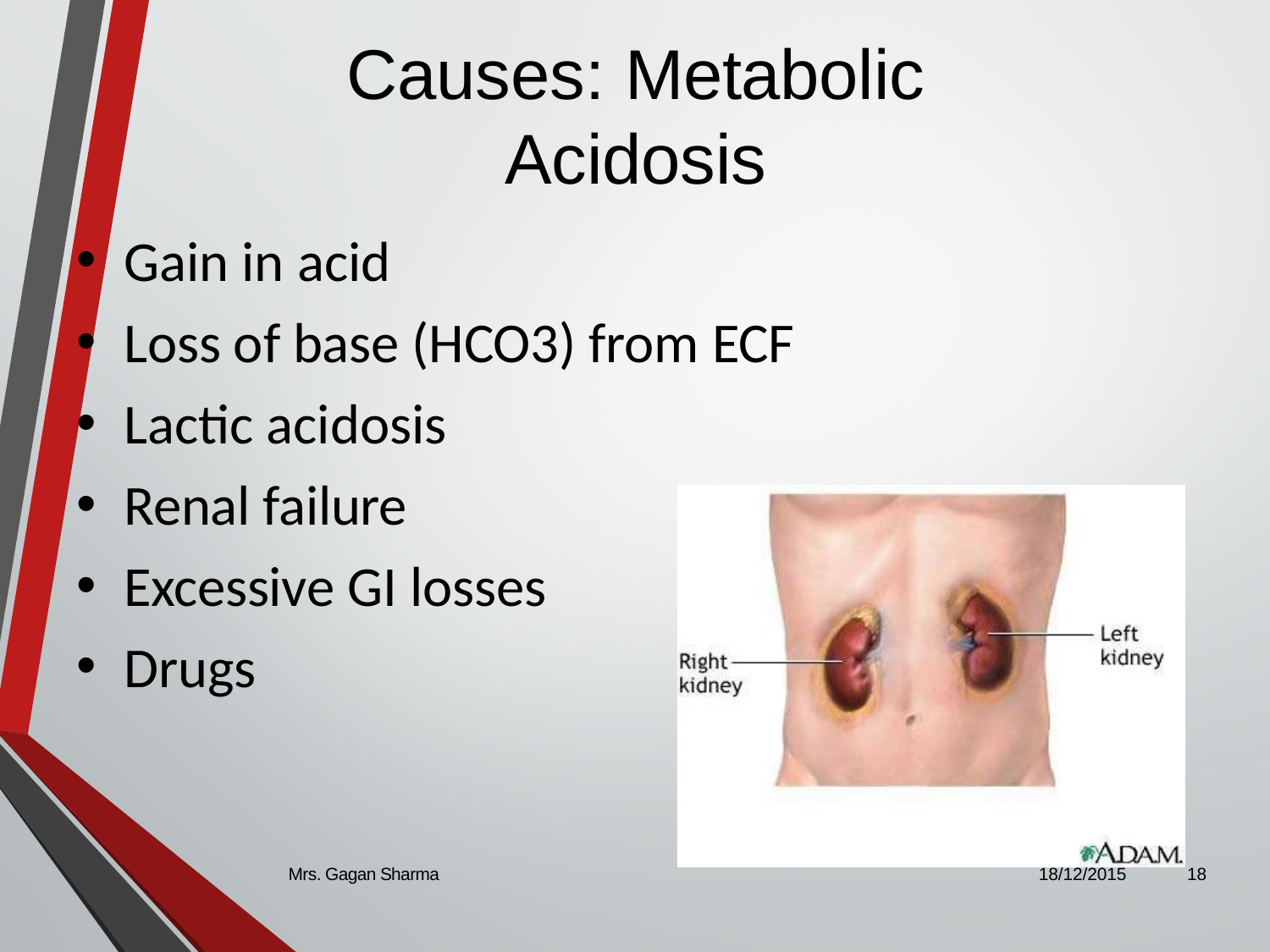

# Causes: Metabolic Acidosis
Gain in acid
Loss of base (HCO3) from ECF
Lactic acidosis
Renal failure
Excessive GI losses
Drugs

Mrs. Gagan Sharma
18/12/2015
18